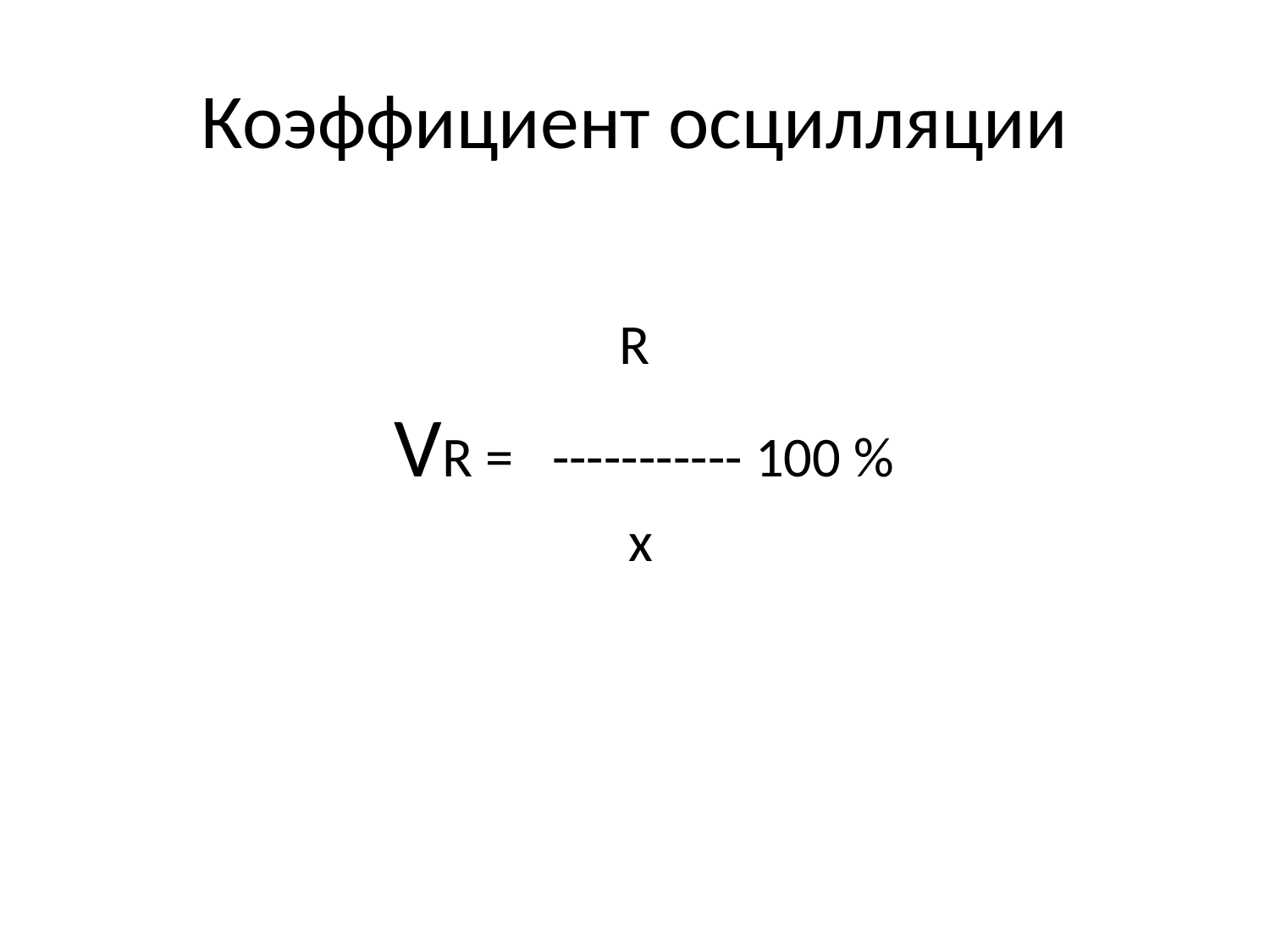

# Коэффициент осцилляции

R
 VR =   ----------- 100 %
 x